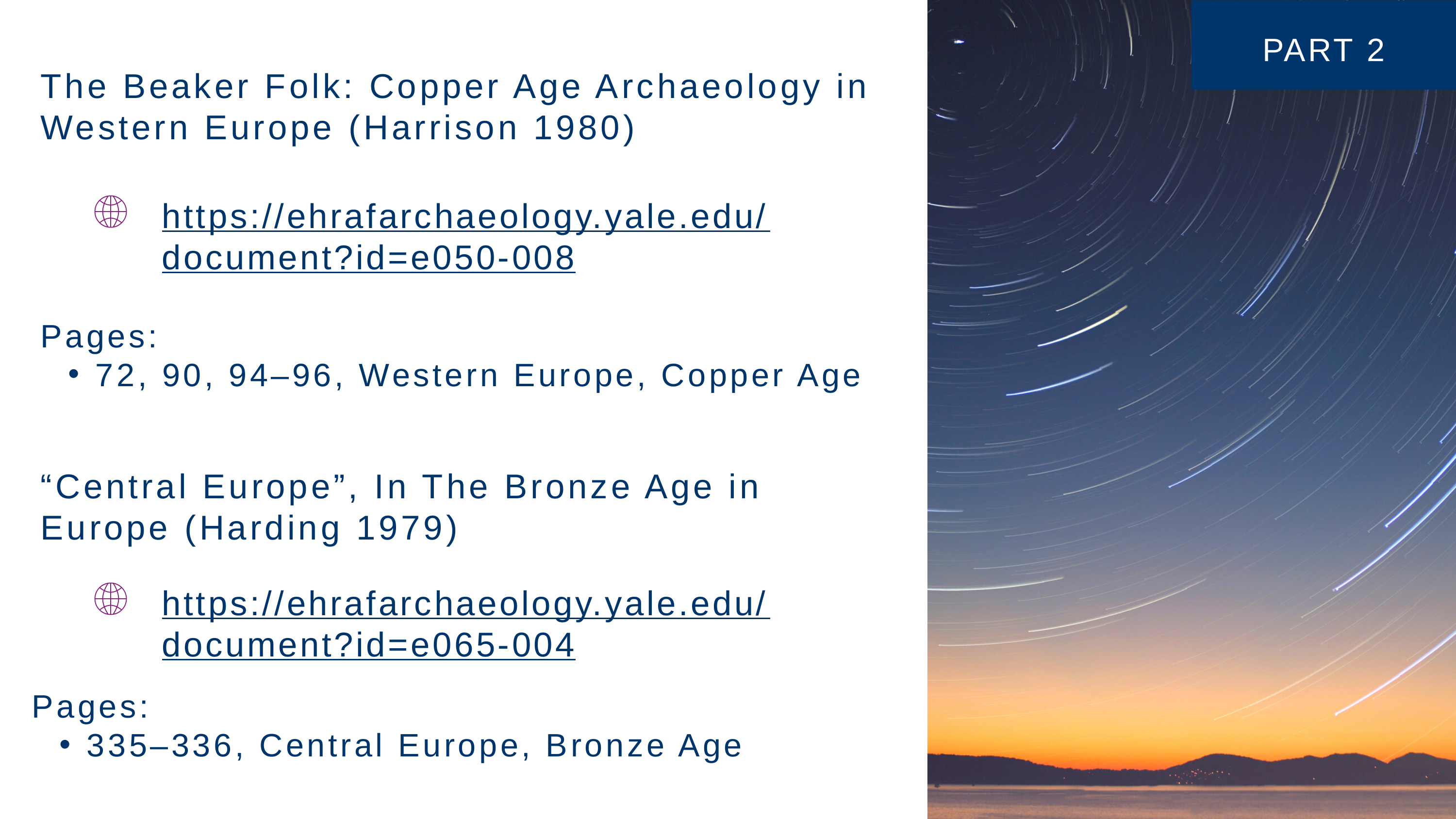

PART 2
The Beaker Folk: Copper Age Archaeology in Western Europe (Harrison 1980)
https://ehrafarchaeology.yale.edu/document?id=e050-008
🌐
Pages:
72, 90, 94–96, Western Europe, Copper Age
“Central Europe”, In The Bronze Age in Europe (Harding 1979)
https://ehrafarchaeology.yale.edu/document?id=e065-004
🌐
Pages:
335–336, Central Europe, Bronze Age